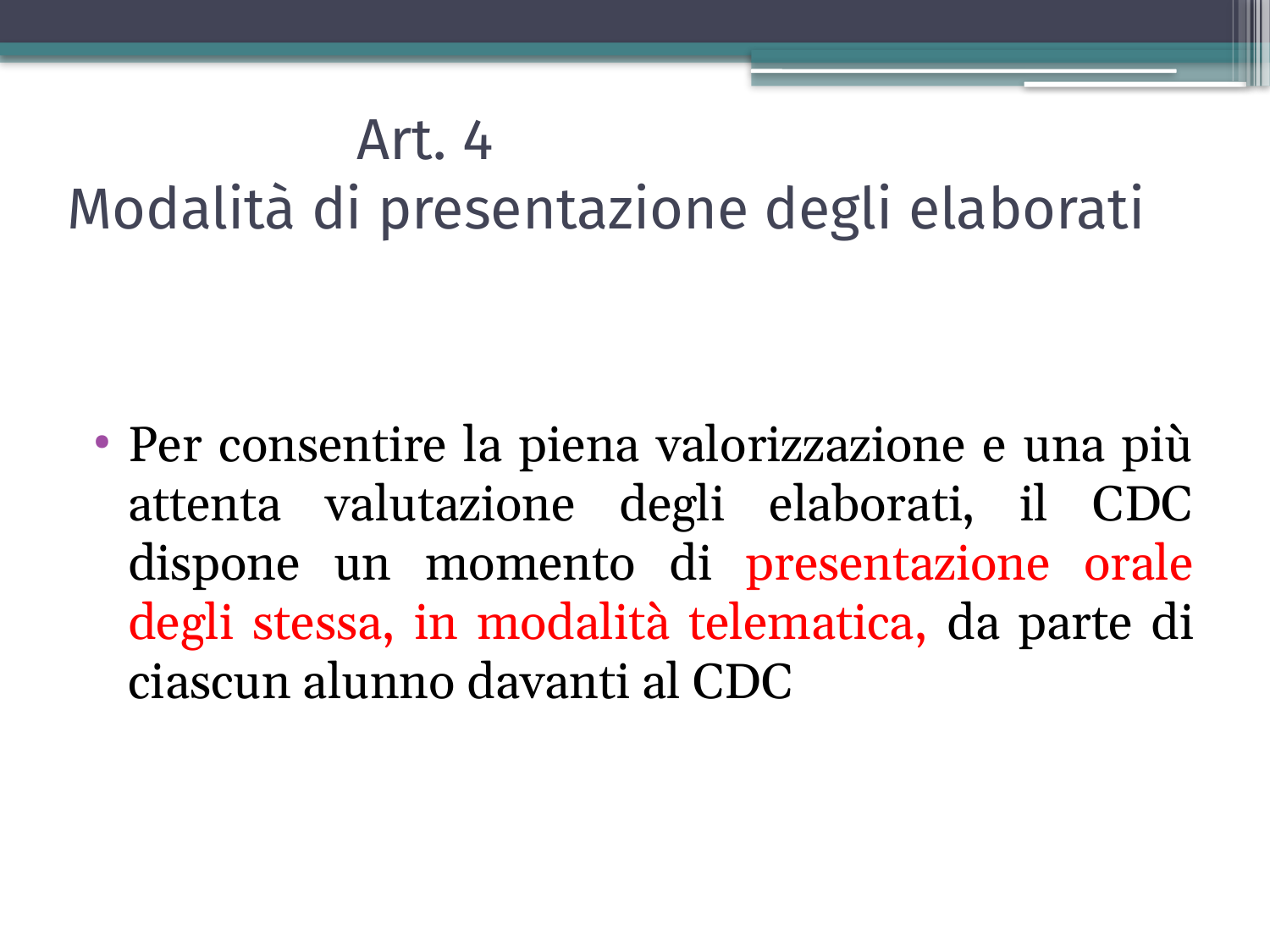

# Art. 4 Modalità di presentazione degli elaborati
Per consentire la piena valorizzazione e una più attenta valutazione degli elaborati, il CDC dispone un momento di presentazione orale degli stessa, in modalità telematica, da parte di ciascun alunno davanti al CDC